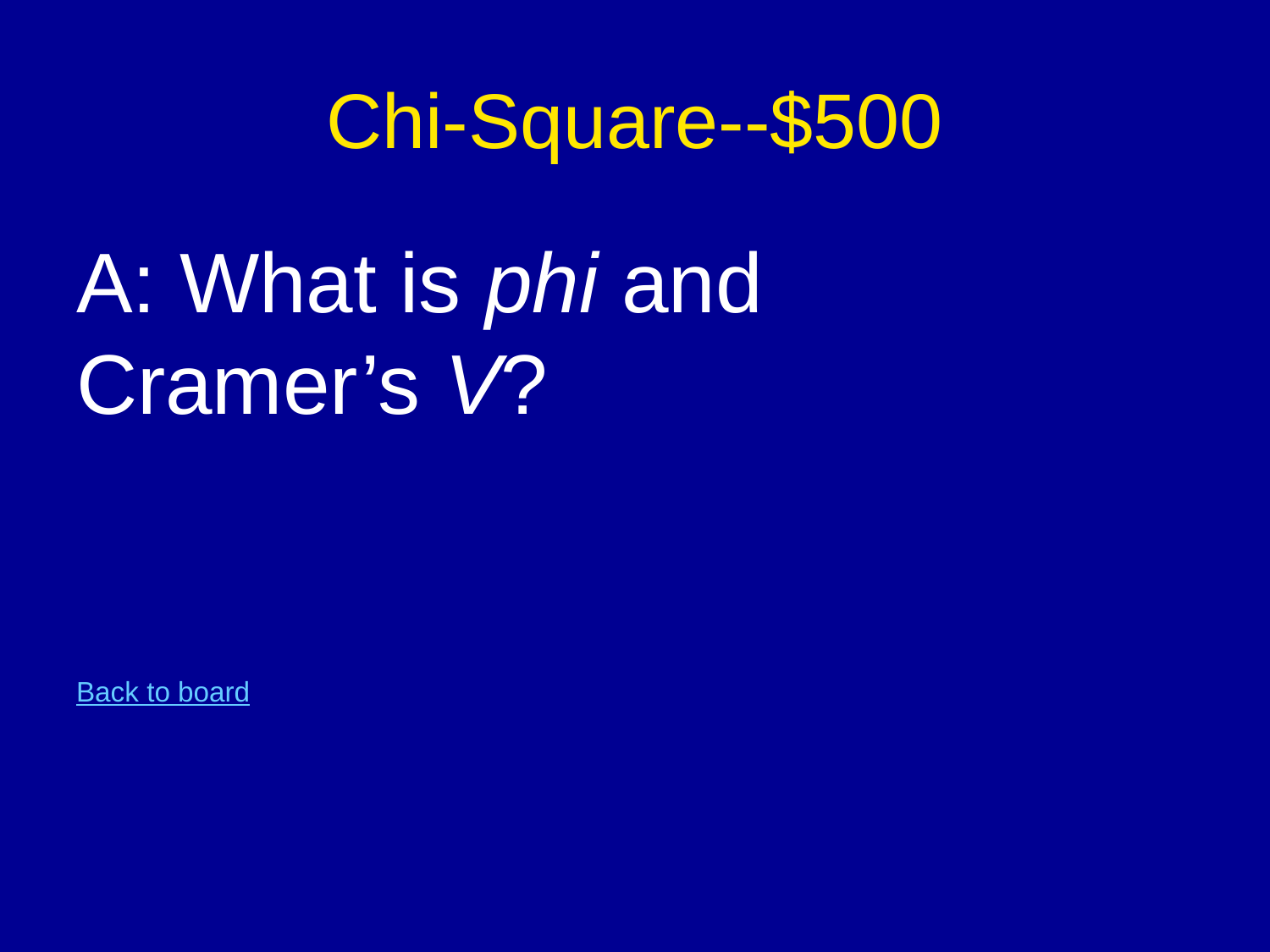

# Chi-Square--$500
A: What is phi and
Cramer’s V?

Back to board